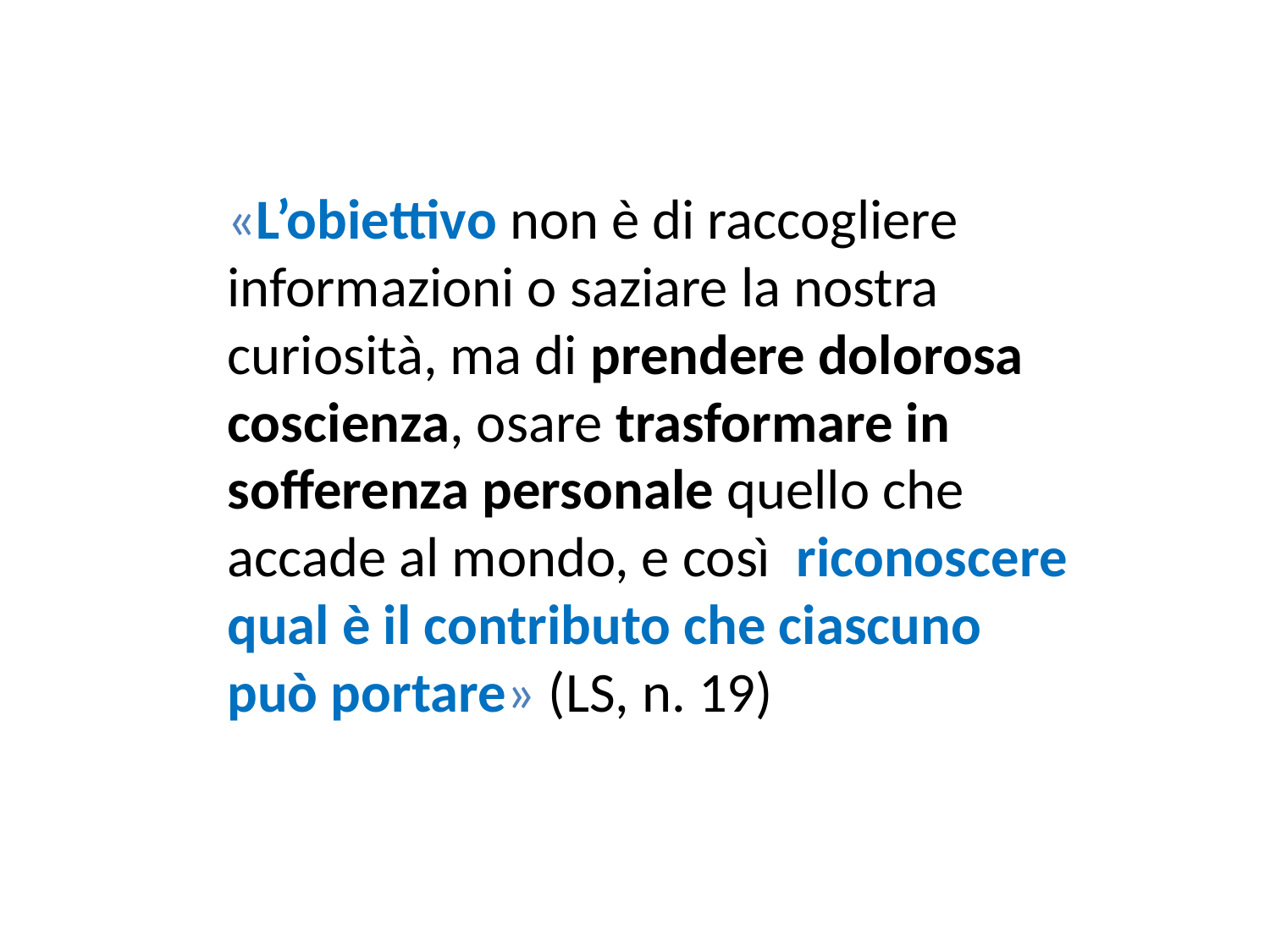

«L’obiettivo non è di raccogliere informazioni o saziare la nostra curiosità, ma di prendere dolorosa coscienza, osare trasformare in sofferenza personale quello che accade al mondo, e così  riconoscere qual è il contributo che ciascuno può portare» (LS, n. 19)